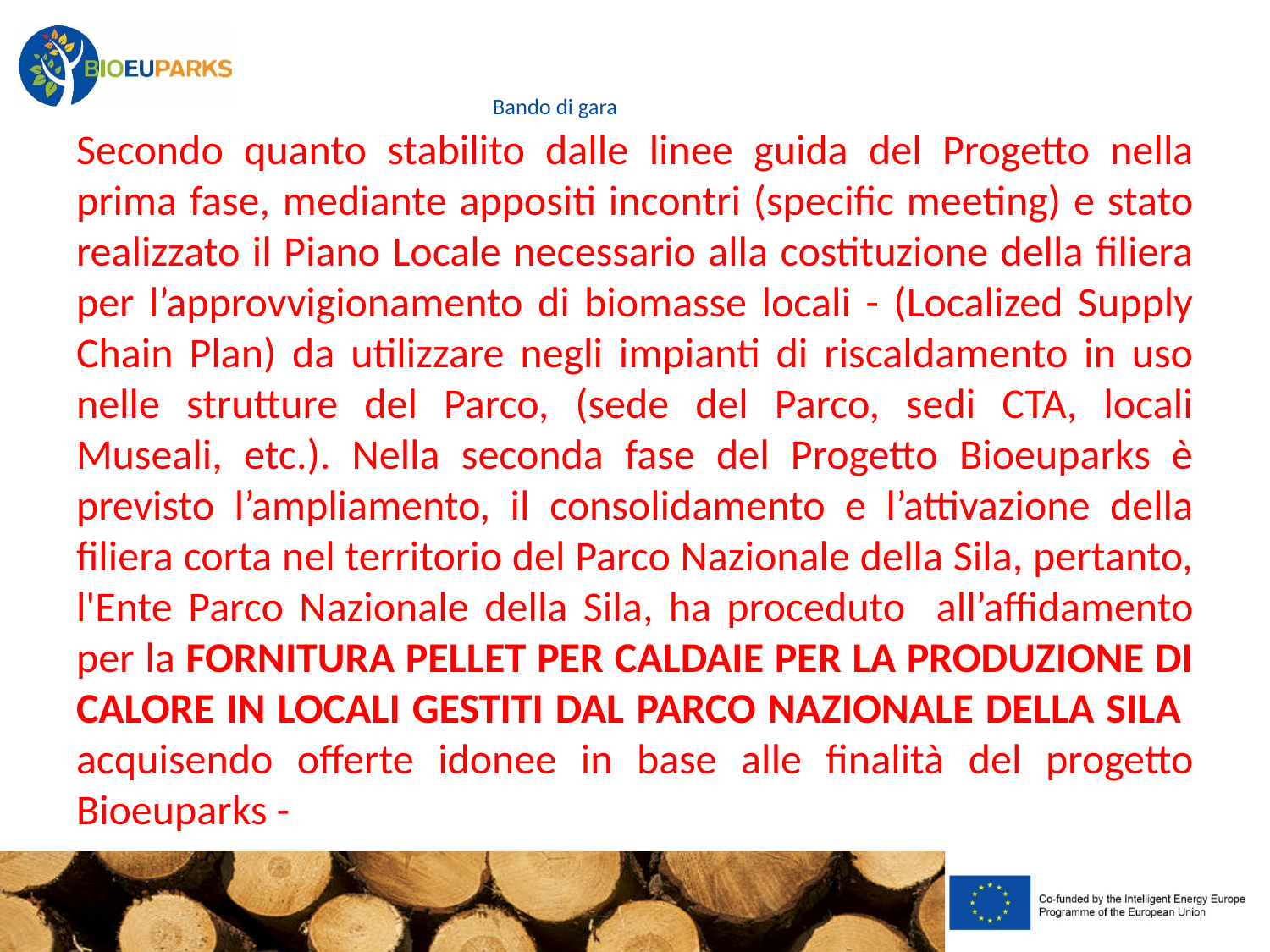

# Bando di gara

Secondo quanto stabilito dalle linee guida del Progetto nella prima fase, mediante appositi incontri (specific meeting) e stato realizzato il Piano Locale necessario alla costituzione della filiera per l’approvvigionamento di biomasse locali - (Localized Supply Chain Plan) da utilizzare negli impianti di riscaldamento in uso nelle strutture del Parco, (sede del Parco, sedi CTA, locali Museali, etc.). Nella seconda fase del Progetto Bioeuparks è previsto l’ampliamento, il consolidamento e l’attivazione della filiera corta nel territorio del Parco Nazionale della Sila, pertanto, l'Ente Parco Nazionale della Sila, ha proceduto  all’affidamento per la FORNITURA PELLET PER CALDAIE PER LA PRODUZIONE DI CALORE IN LOCALI GESTITI DAL PARCO NAZIONALE DELLA SILA  acquisendo offerte idonee in base alle finalità del progetto Bioeuparks -